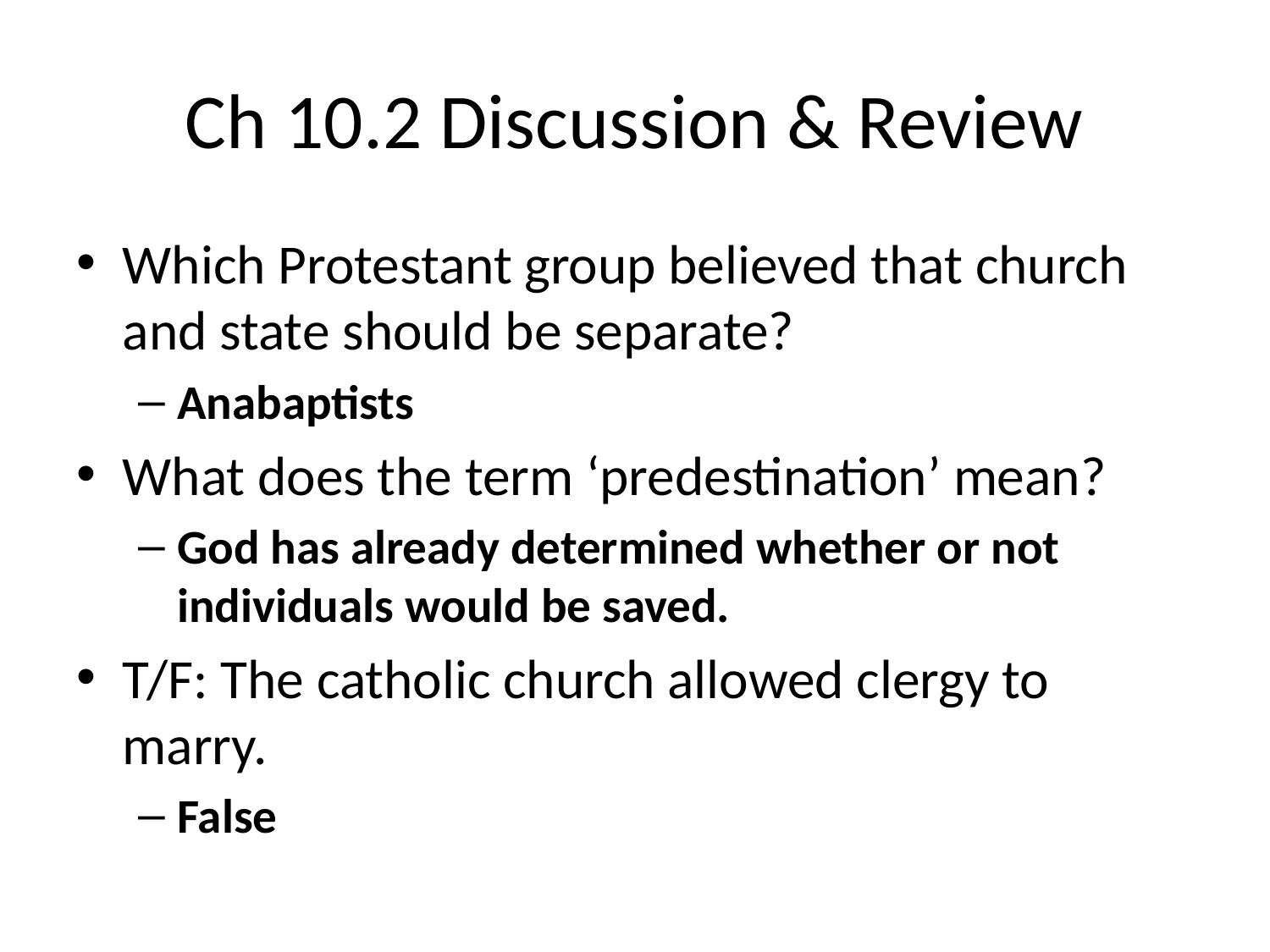

# Ch 10.2 Discussion & Review
Which Protestant group believed that church and state should be separate?
Anabaptists
What does the term ‘predestination’ mean?
God has already determined whether or not individuals would be saved.
T/F: The catholic church allowed clergy to marry.
False